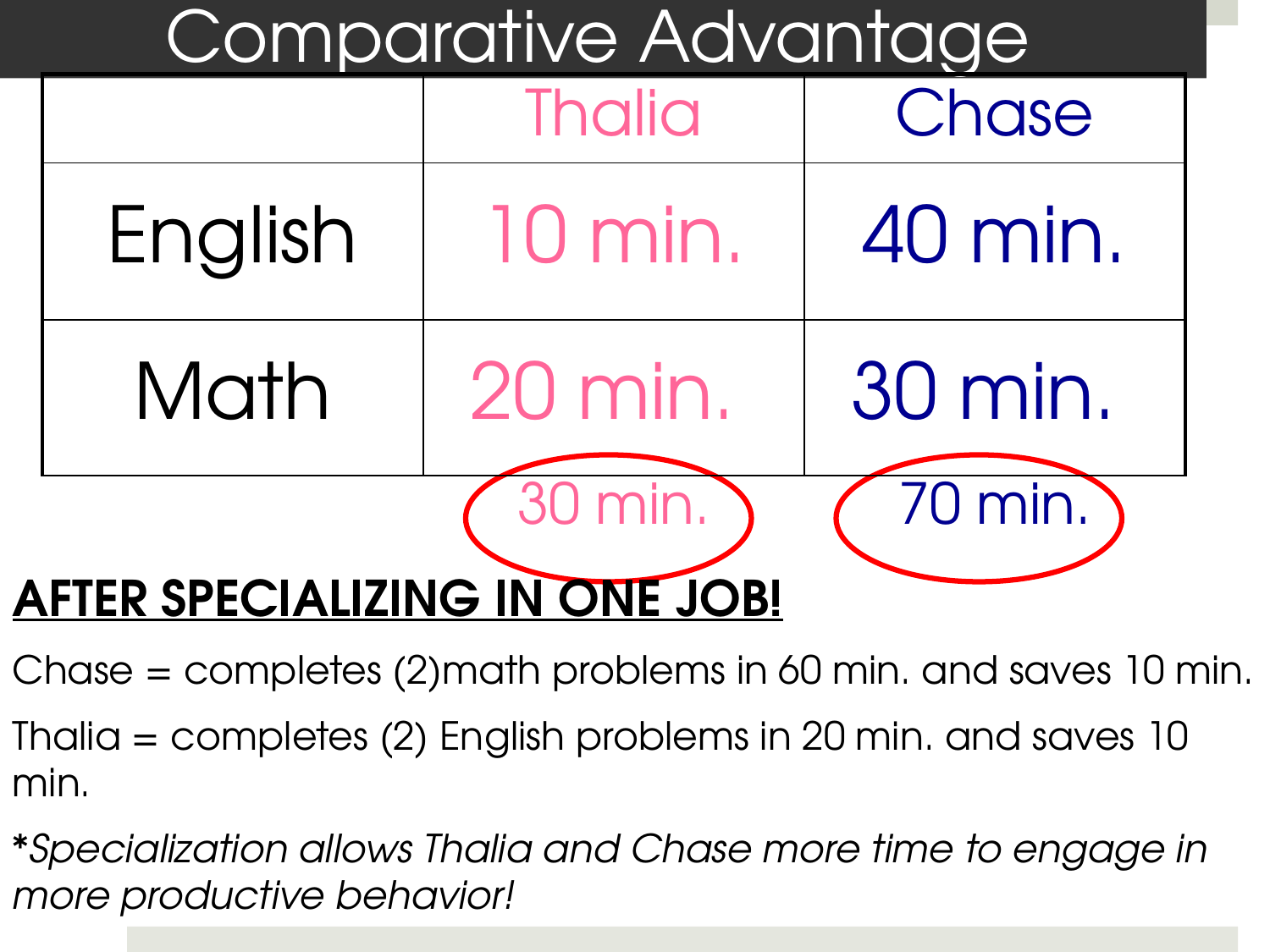

# Comparative Advantage
|  | Thalia | Chase |
| --- | --- | --- |
| English | 10 min. | 40 min. |
| Math | 20 min. | 30 min. |
|  | 30 min. | 70 min. |

AFTER SPECIALIZING IN ONE JOB!
Chase = completes (2)math problems in 60 min. and saves 10 min.
Thalia = completes (2) English problems in 20 min. and saves 10 min.
*Specialization allows Thalia and Chase more time to engage in more productive behavior!